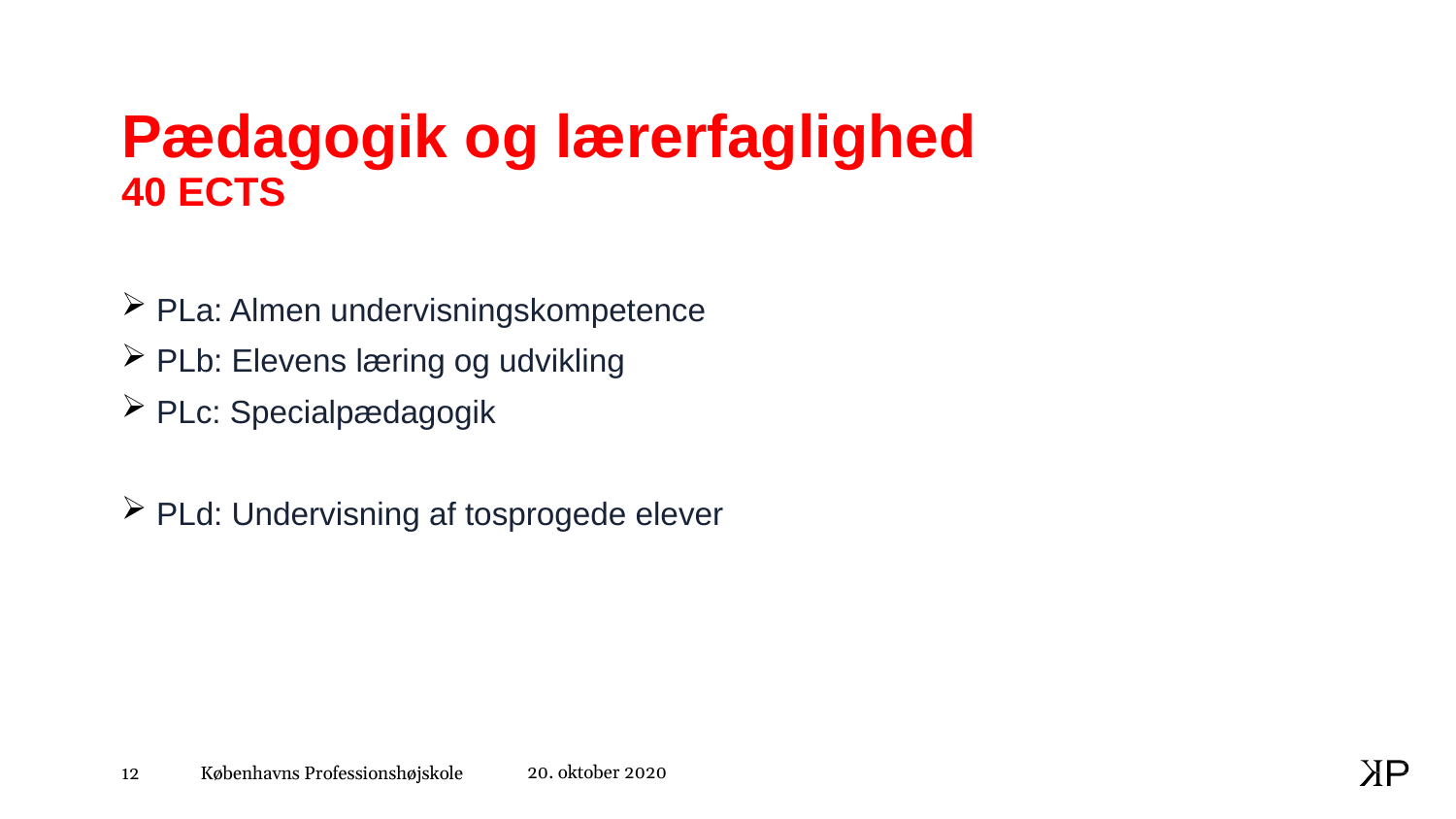

# Pædagogik og lærerfaglighed 40 ECTS
 PLa: Almen undervisningskompetence
 PLb: Elevens læring og udvikling
 PLc: Specialpædagogik

 PLd: Undervisning af tosprogede elever

20. oktober 2020